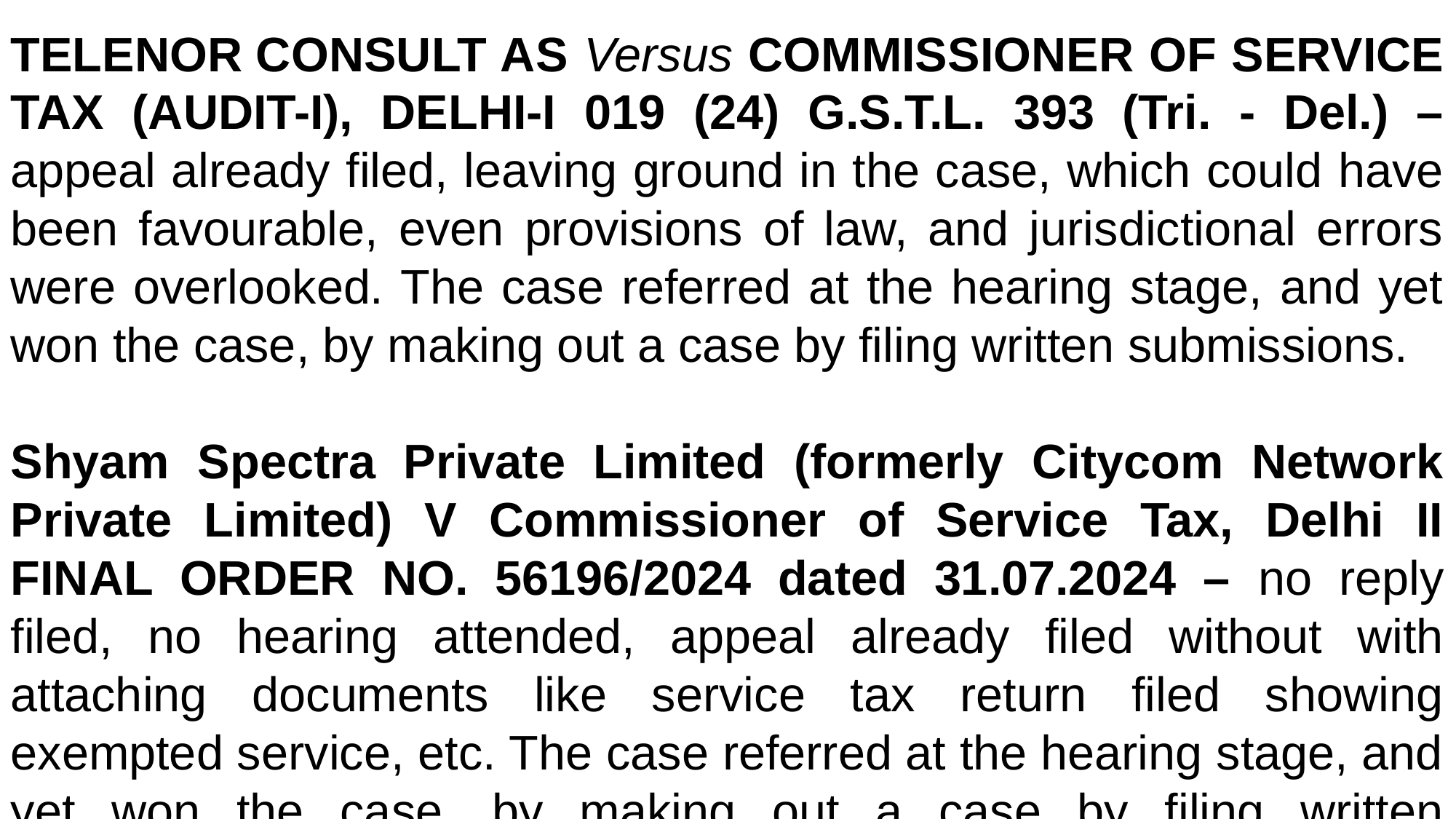

TELENOR CONSULT AS Versus COMMISSIONER OF SERVICE TAX (AUDIT-I), DELHI-I 019 (24) G.S.T.L. 393 (Tri. - Del.) – appeal already filed, leaving ground in the case, which could have been favourable, even provisions of law, and jurisdictional errors were overlooked. The case referred at the hearing stage, and yet won the case, by making out a case by filing written submissions.

Shyam Spectra Private Limited (formerly Citycom Network Private Limited) V Commissioner of Service Tax, Delhi II FINAL ORDER NO. 56196/2024 dated 31.07.2024 – no reply filed, no hearing attended, appeal already filed without with attaching documents like service tax return filed showing exempted service, etc. The case referred at the hearing stage, and yet won the case, by making out a case by filing written submissions, as well as additional documents.